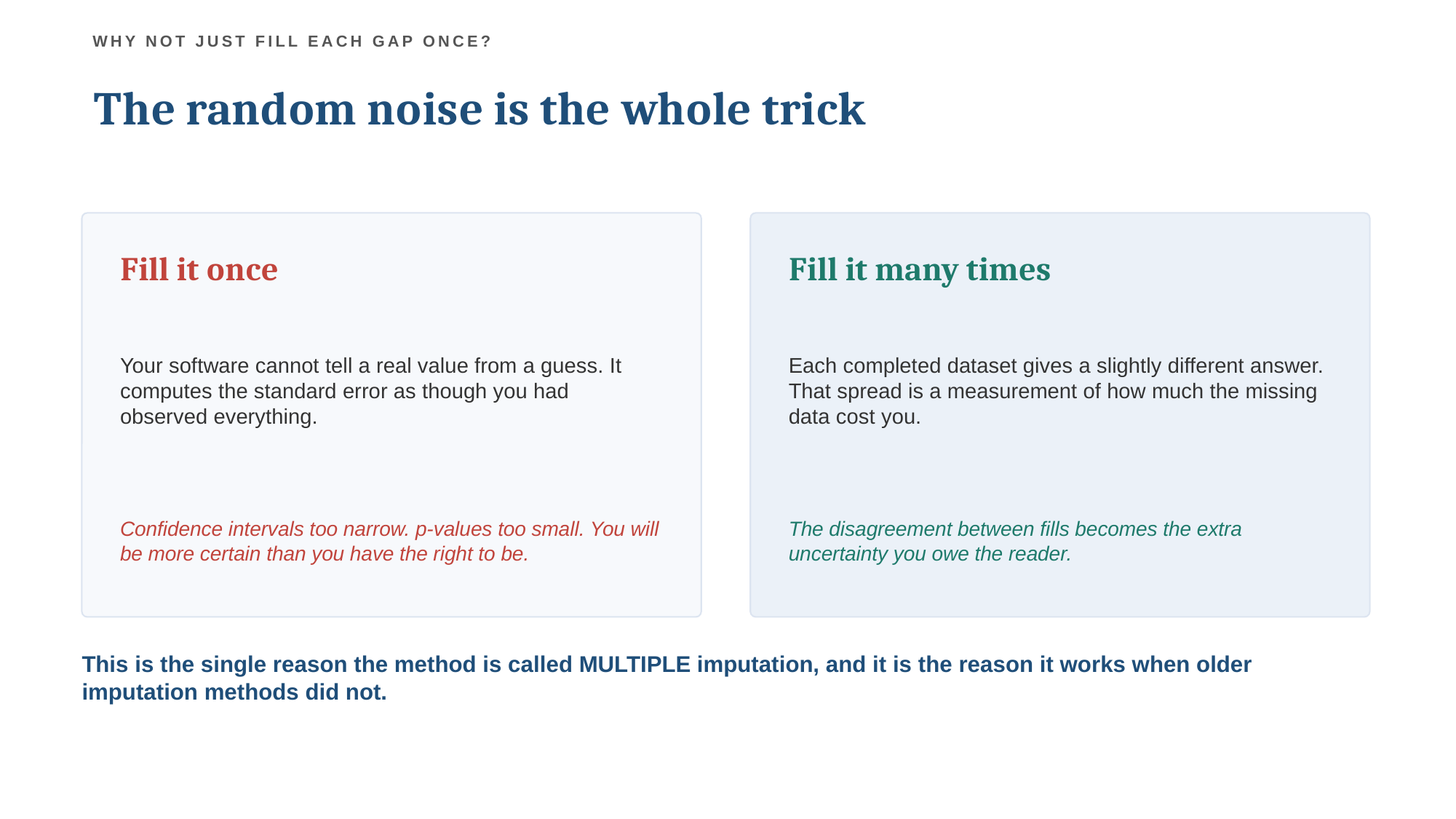

WHY NOT JUST FILL EACH GAP ONCE?
The random noise is the whole trick

Fill it once
Fill it many times
Your software cannot tell a real value from a guess. It computes the standard error as though you had observed everything.
Each completed dataset gives a slightly different answer. That spread is a measurement of how much the missing data cost you.
Confidence intervals too narrow. p-values too small. You will be more certain than you have the right to be.
The disagreement between fills becomes the extra uncertainty you owe the reader.
This is the single reason the method is called MULTIPLE imputation, and it is the reason it works when older imputation methods did not.